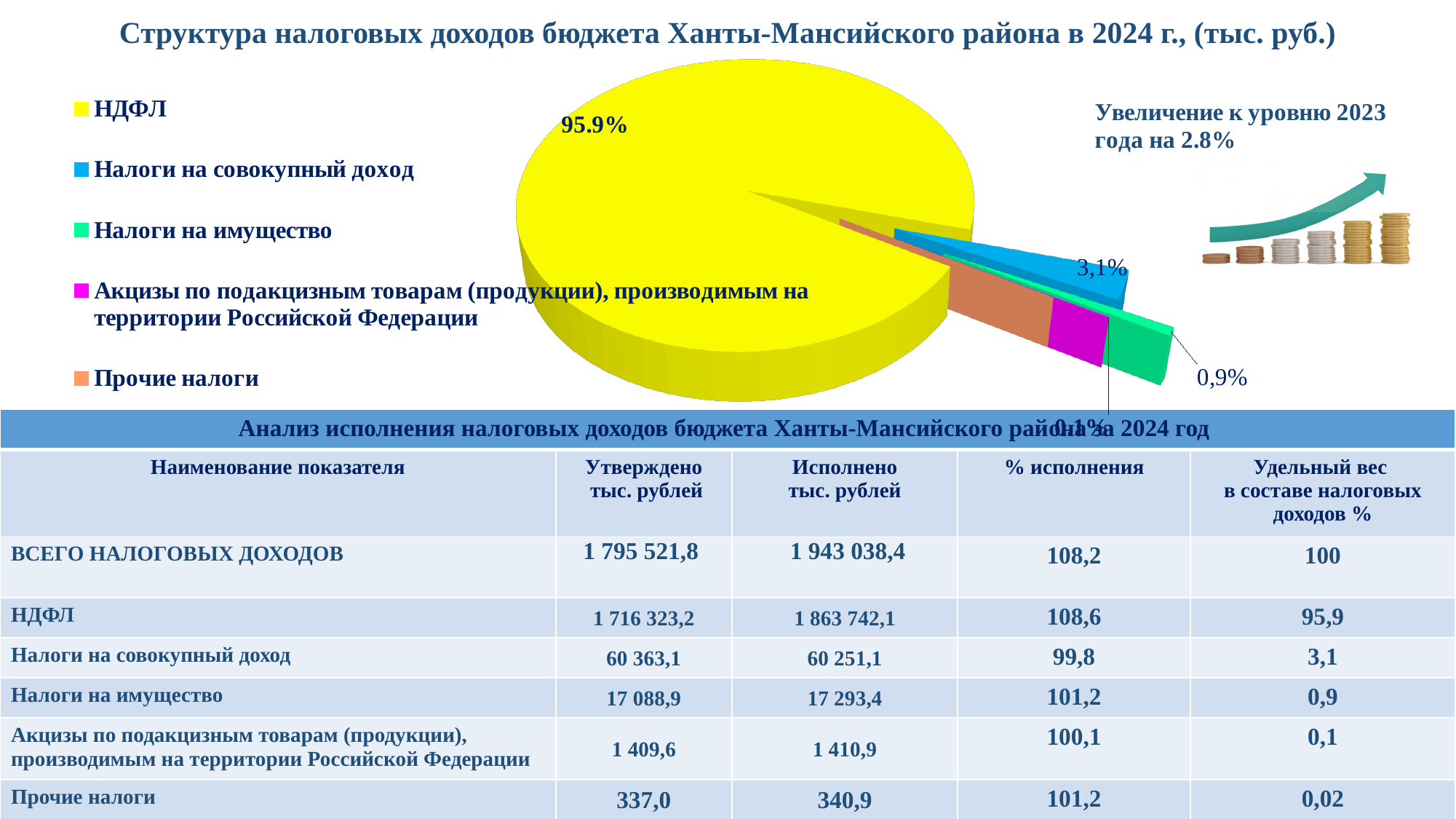

Структура налоговых доходов бюджета Ханты-Мансийского района в 2024 г., (тыс. руб.)

[unsupported chart]

| Анализ исполнения налоговых доходов бюджета Ханты-Мансийского района за 2024 год |  |  |  |  |
| --- | --- | --- | --- | --- |
| Наименование показателя | Утверждено тыс. рублей | Исполнено тыс. рублей | % исполнения | Удельный вес в составе налоговых доходов % |
| ВСЕГО НАЛОГОВЫХ ДОХОДОВ | 1 795 521,8 | 1 943 038,4 | 108,2 | 100 |
| НДФЛ | 1 716 323,2 | 1 863 742,1 | 108,6 | 95,9 |
| Налоги на совокупный доход | 60 363,1 | 60 251,1 | 99,8 | 3,1 |
| Налоги на имущество | 17 088,9 | 17 293,4 | 101,2 | 0,9 |
| Акцизы по подакцизным товарам (продукции), производимым на территории Российской Федерации | 1 409,6 | 1 410,9 | 100,1 | 0,1 |
| Прочие налоги | 337,0 | 340,9 | 101,2 | 0,02 |